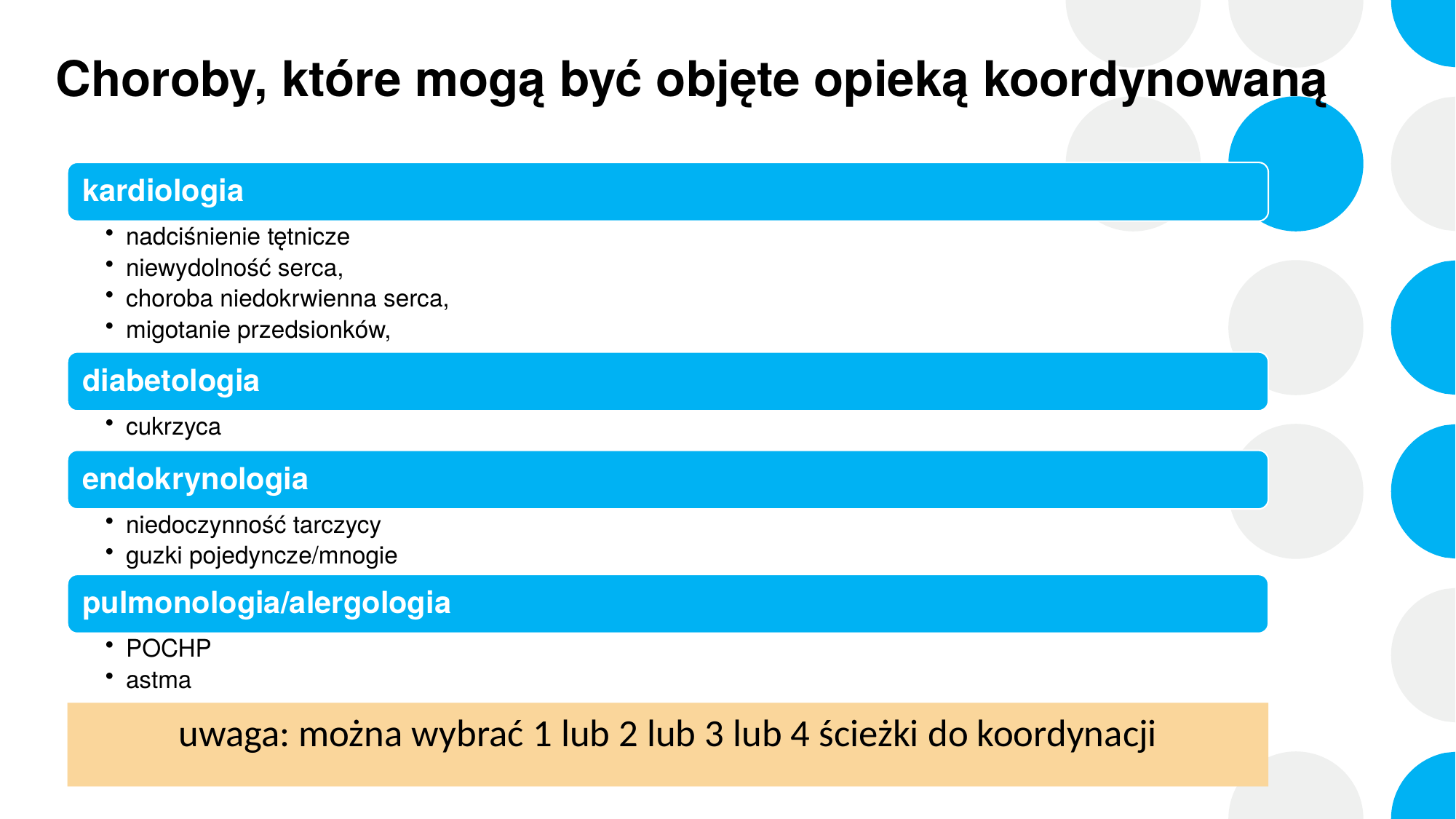

# Choroby, które mogą być objęte opieką koordynowaną
kardiologia
nadciśnienie tętnicze
niewydolność serca,
choroba niedokrwienna serca,
migotanie przedsionków,
diabetologia
cukrzyca
endokrynologia
niedoczynność tarczycy
guzki pojedyncze/mnogie
pulmonologia/alergologia
POCHP
astma
uwaga: można wybrać 1 lub 2 lub 3 lub 4 ścieżki do koordynacji